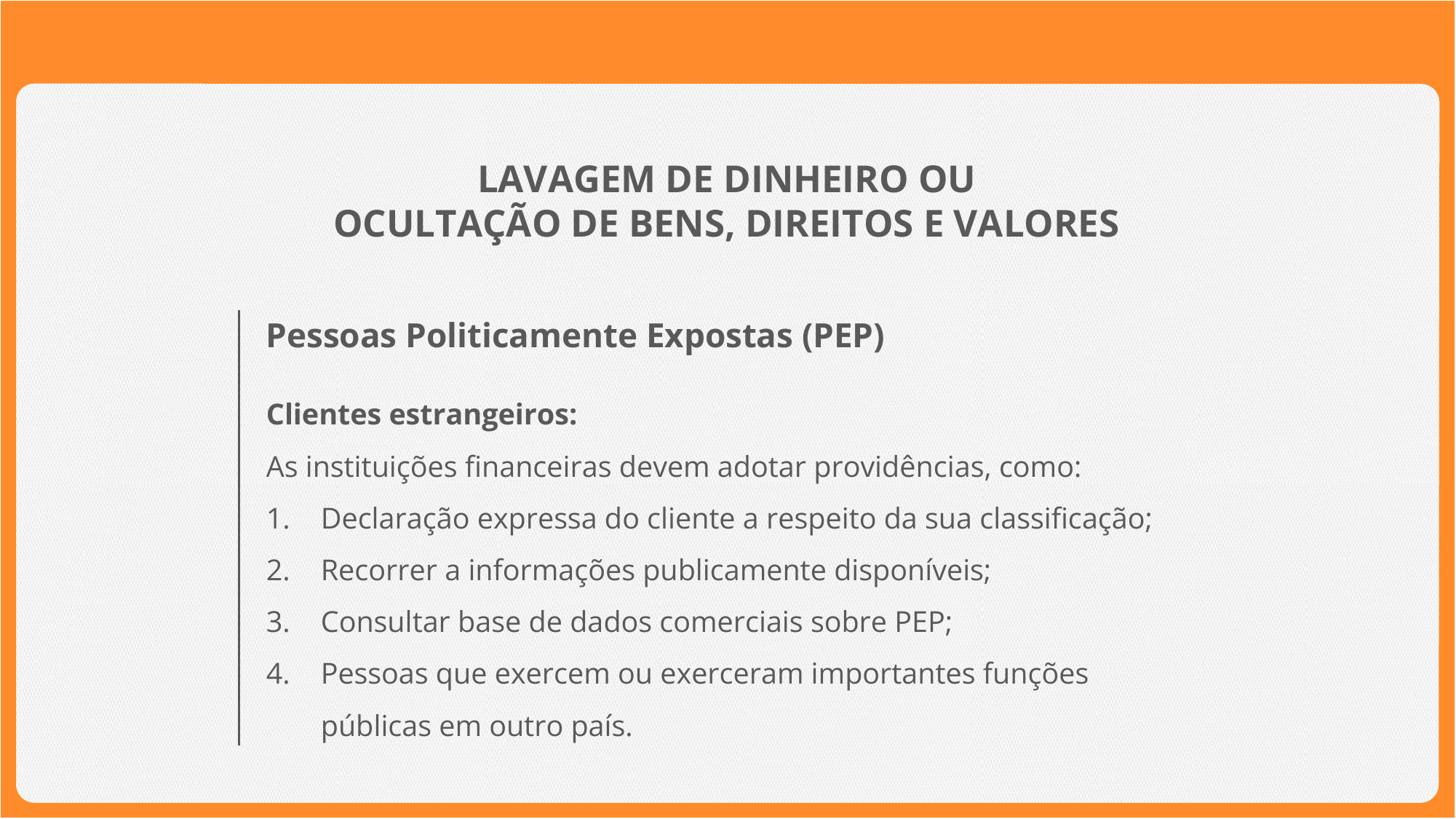

LAVAGEM DE DINHEIRO OU
OCULTAÇÃO DE BENS, DIREITOS E VALORES
Pessoas Politicamente Expostas (PEP)
Clientes estrangeiros:
As instituições financeiras devem adotar providências, como:
Declaração expressa do cliente a respeito da sua classificação;
Recorrer a informações publicamente disponíveis;
Consultar base de dados comerciais sobre PEP;
Pessoas que exercem ou exerceram importantes funções públicas em outro país.